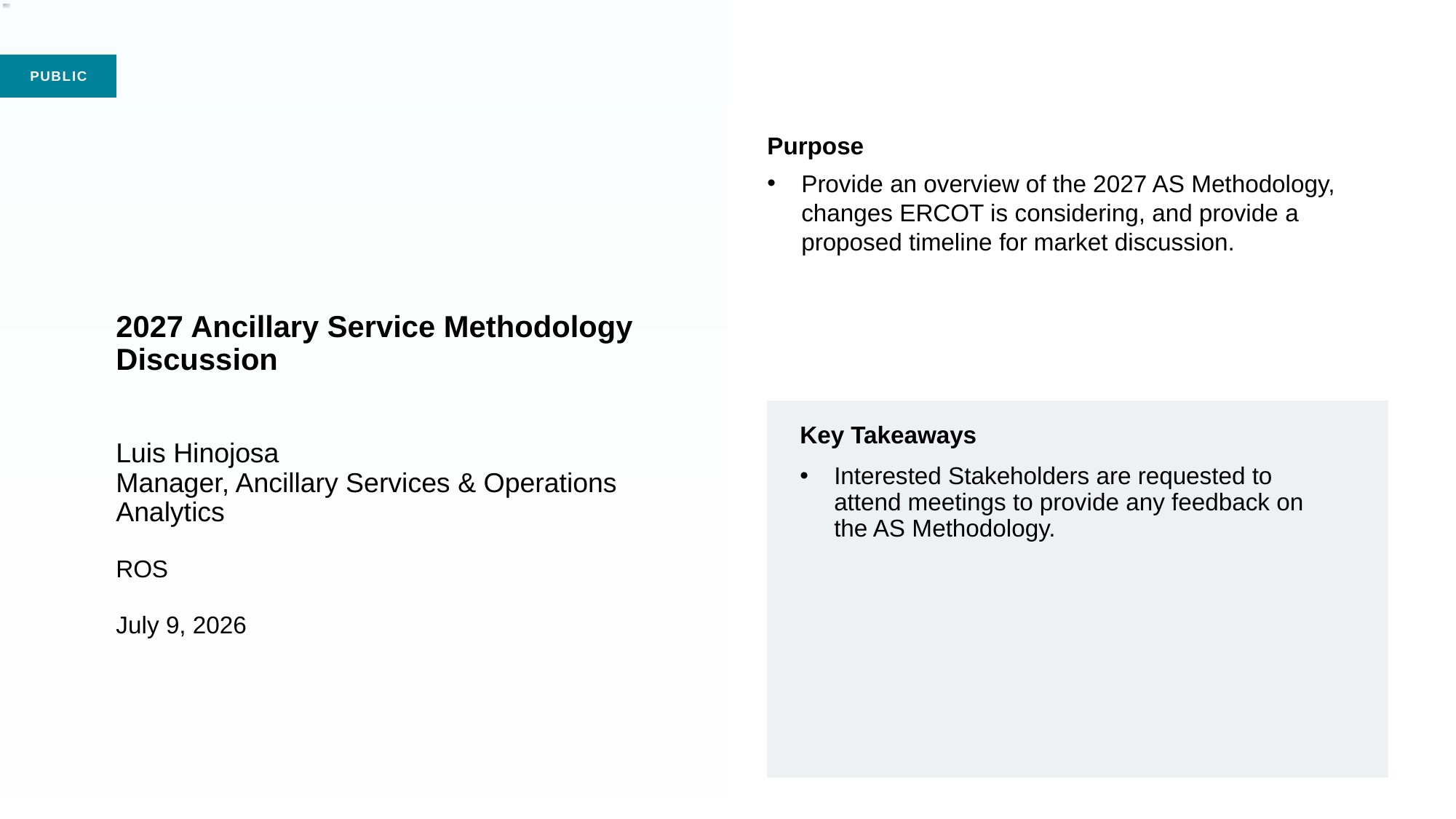

Purpose
Provide an overview of the 2027 AS Methodology, changes ERCOT is considering, and provide a proposed timeline for market discussion.

# 2027 Ancillary Service Methodology Discussion Luis Hinojosa Manager, Ancillary Services & Operations Analytics ROS July 9, 2026
Key Takeaways
Interested Stakeholders are requested to attend meetings to provide any feedback on the AS Methodology.